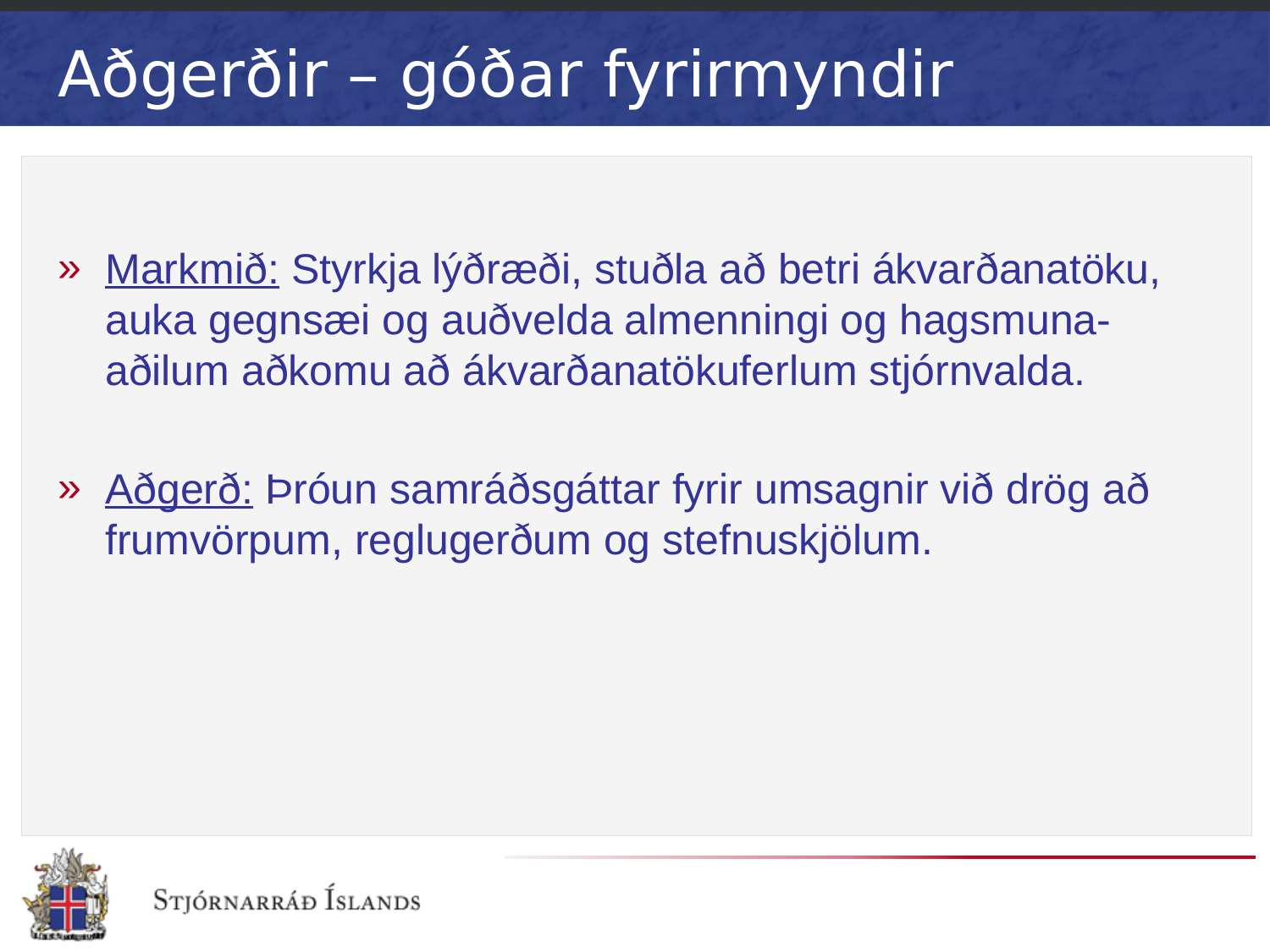

# Aðgerðir – góðar fyrirmyndir

Markmið: Styrkja lýðræði, stuðla að betri ákvarðanatöku, auka gegnsæi og auðvelda almenningi og hagsmuna-aðilum aðkomu að ákvarðanatökuferlum stjórnvalda.

Aðgerð: Þróun samráðsgáttar fyrir umsagnir við drög að frumvörpum, reglugerðum og stefnuskjölum.